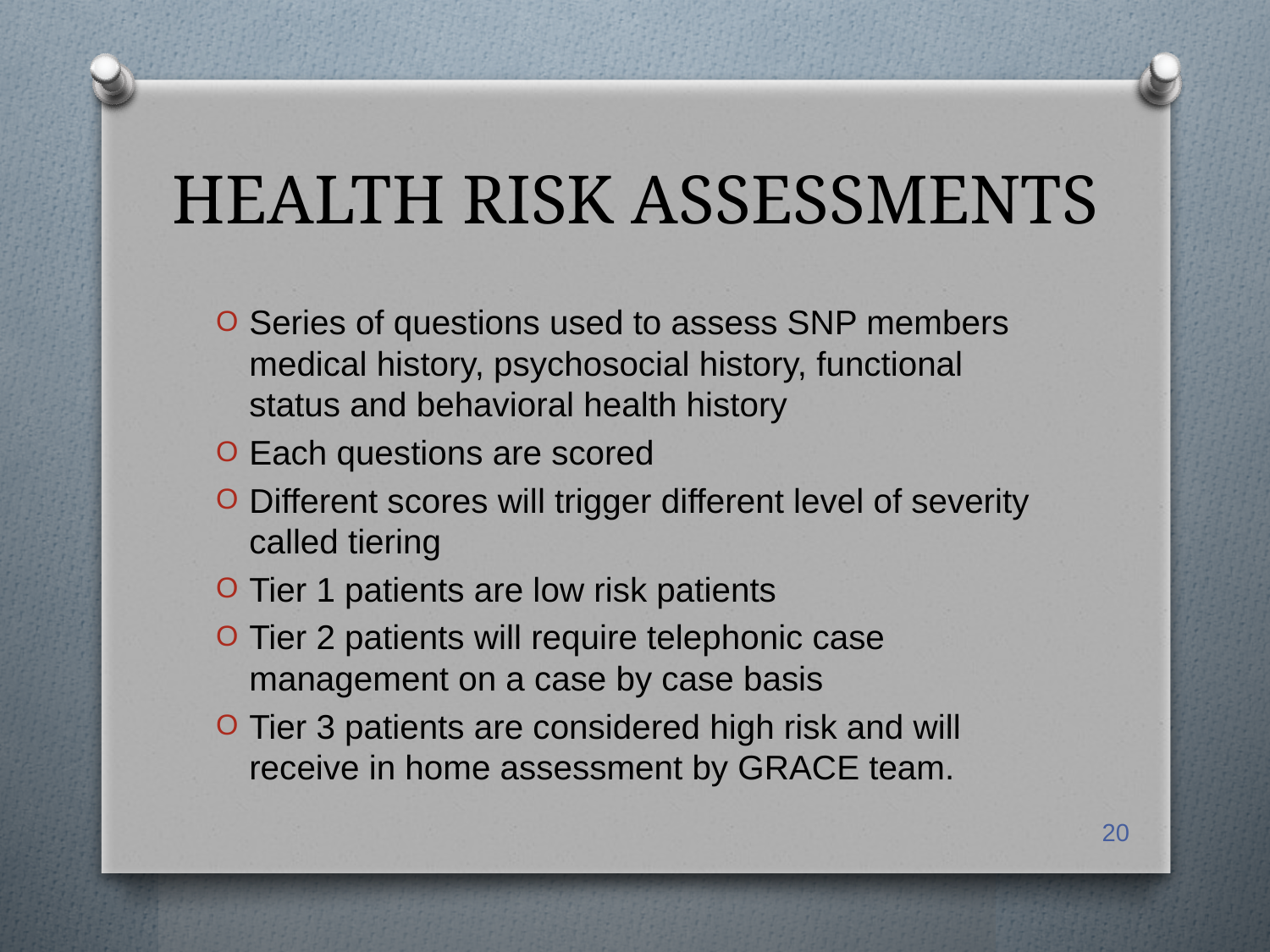

# HEALTH RISK ASSESSMENTS
Series of questions used to assess SNP members medical history, psychosocial history, functional status and behavioral health history
Each questions are scored
Different scores will trigger different level of severity called tiering
Tier 1 patients are low risk patients
Tier 2 patients will require telephonic case management on a case by case basis
Tier 3 patients are considered high risk and will receive in home assessment by GRACE team.

20